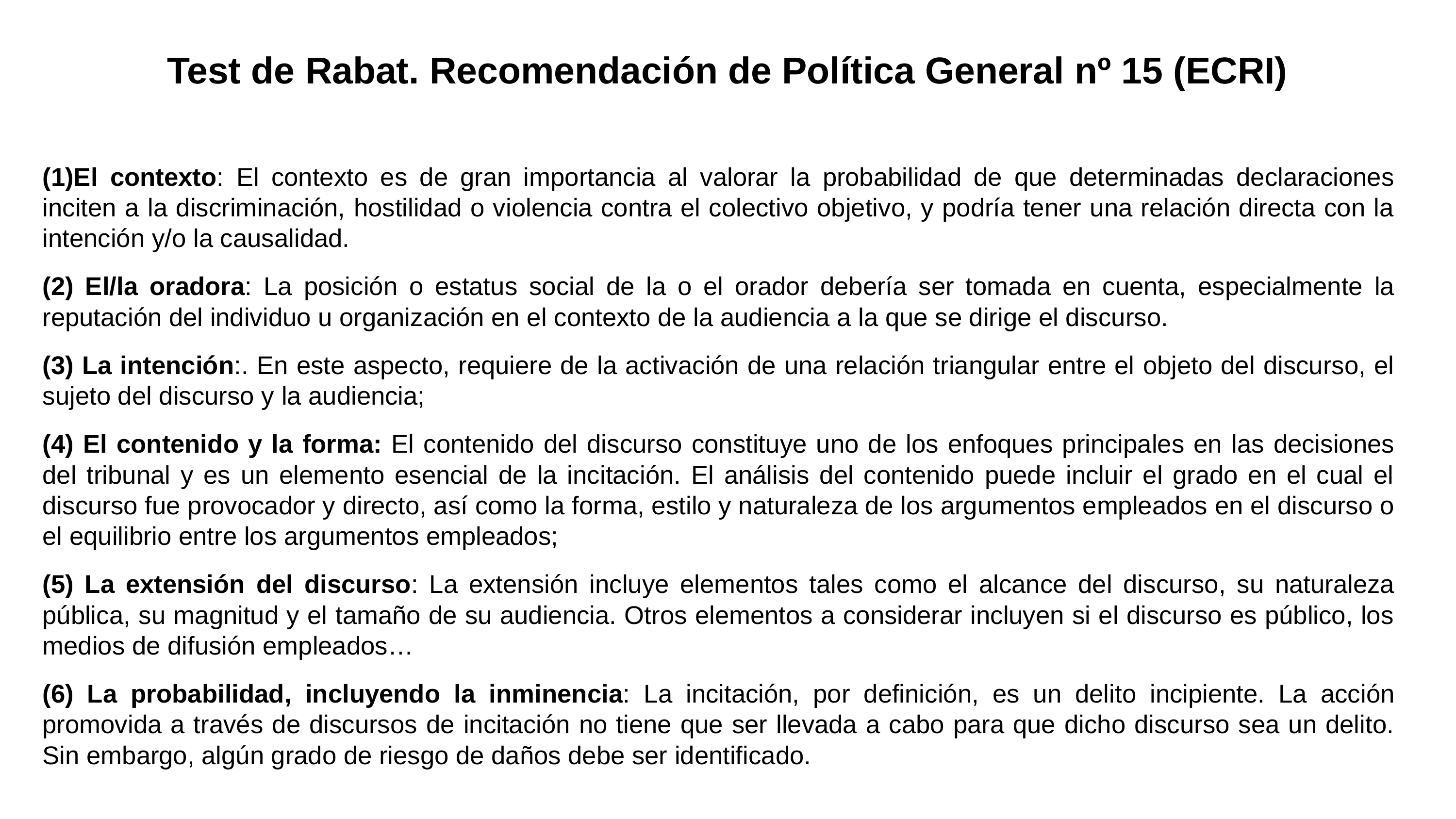

# Test de Rabat. Recomendación de Política General nº 15 (ECRI)

(1)El contexto: El contexto es de gran importancia al valorar la probabilidad de que determinadas declaraciones inciten a la discriminación, hostilidad o violencia contra el colectivo objetivo, y podría tener una relación directa con la intención y/o la causalidad.
(2) El/la oradora: La posición o estatus social de la o el orador debería ser tomada en cuenta, especialmente la reputación del individuo u organización en el contexto de la audiencia a la que se dirige el discurso.
(3) La intención:. En este aspecto, requiere de la activación de una relación triangular entre el objeto del discurso, el sujeto del discurso y la audiencia;
(4) El contenido y la forma: El contenido del discurso constituye uno de los enfoques principales en las decisiones del tribunal y es un elemento esencial de la incitación. El análisis del contenido puede incluir el grado en el cual el discurso fue provocador y directo, así como la forma, estilo y naturaleza de los argumentos empleados en el discurso o el equilibrio entre los argumentos empleados;
(5) La extensión del discurso: La extensión incluye elementos tales como el alcance del discurso, su naturaleza pública, su magnitud y el tamaño de su audiencia. Otros elementos a considerar incluyen si el discurso es público, los medios de difusión empleados…
(6) La probabilidad, incluyendo la inminencia: La incitación, por definición, es un delito incipiente. La acción promovida a través de discursos de incitación no tiene que ser llevada a cabo para que dicho discurso sea un delito. Sin embargo, algún grado de riesgo de daños debe ser identificado.